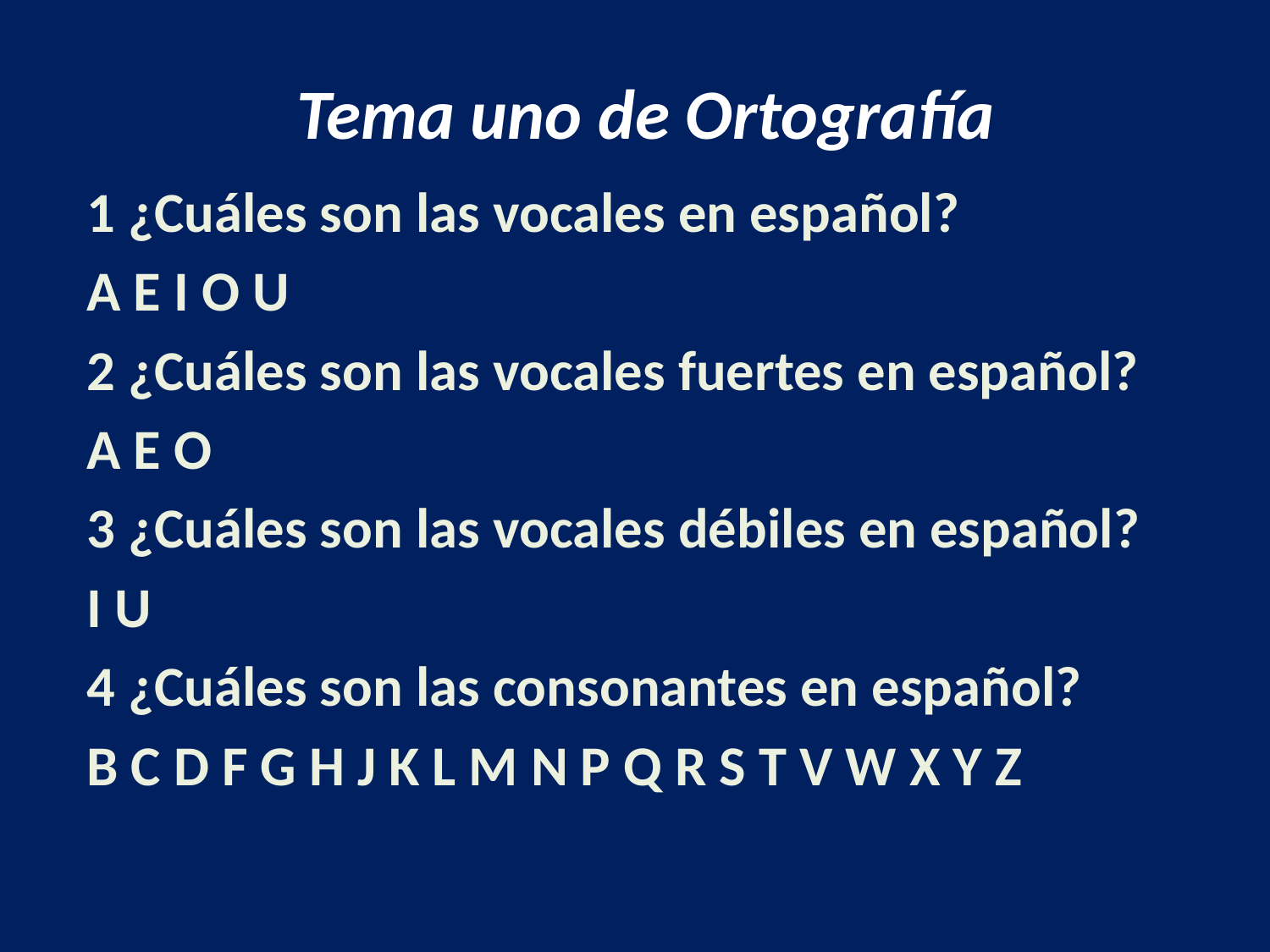

# Tema uno de Ortografía
1 ¿Cuáles son las vocales en español?
A E I O U
2 ¿Cuáles son las vocales fuertes en español?
A E O
3 ¿Cuáles son las vocales débiles en español?
I U
4 ¿Cuáles son las consonantes en español?
B C D F G H J K L M N P Q R S T V W X Y Z